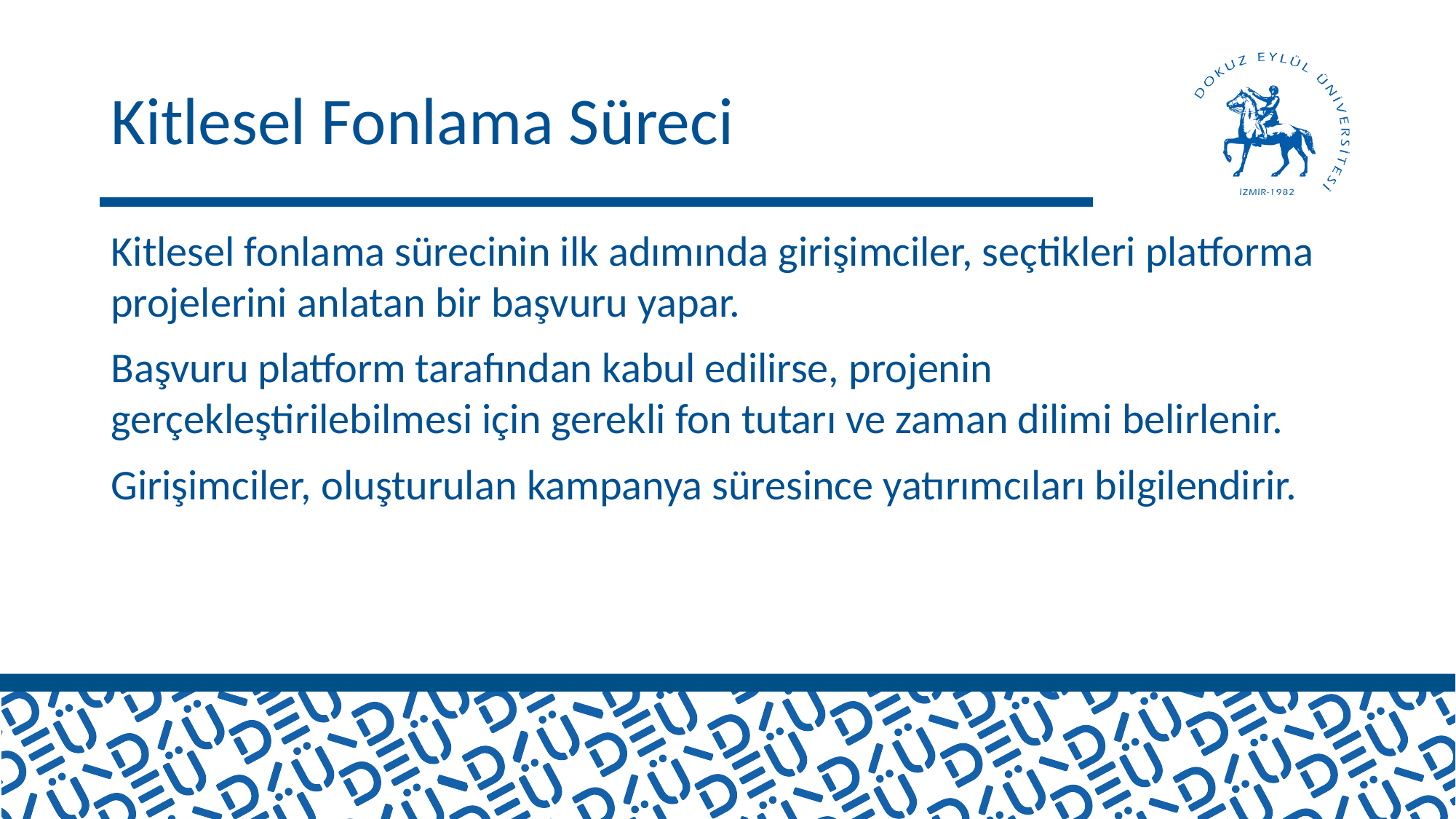

# Kitlesel Fonlama Süreci
Kitlesel fonlama sürecinin ilk adımında girişimciler, seçtikleri platforma projelerini anlatan bir başvuru yapar.
Başvuru platform tarafından kabul edilirse, projenin gerçekleştirilebilmesi için gerekli fon tutarı ve zaman dilimi belirlenir.
Girişimciler, oluşturulan kampanya süresince yatırımcıları bilgilendirir.